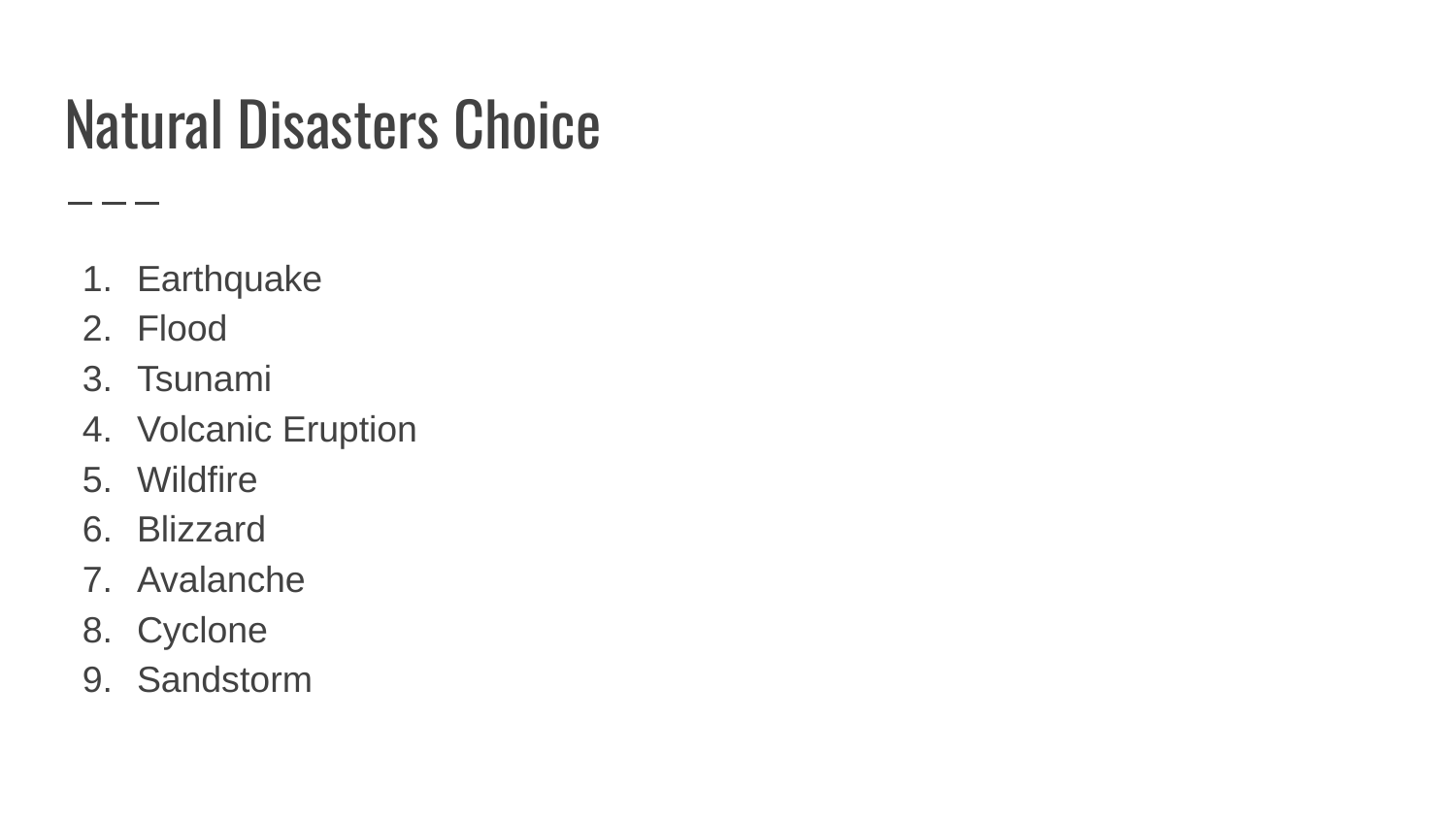

# Natural Disasters Choice
Earthquake
Flood
Tsunami
Volcanic Eruption
Wildfire
Blizzard
Avalanche
Cyclone
Sandstorm